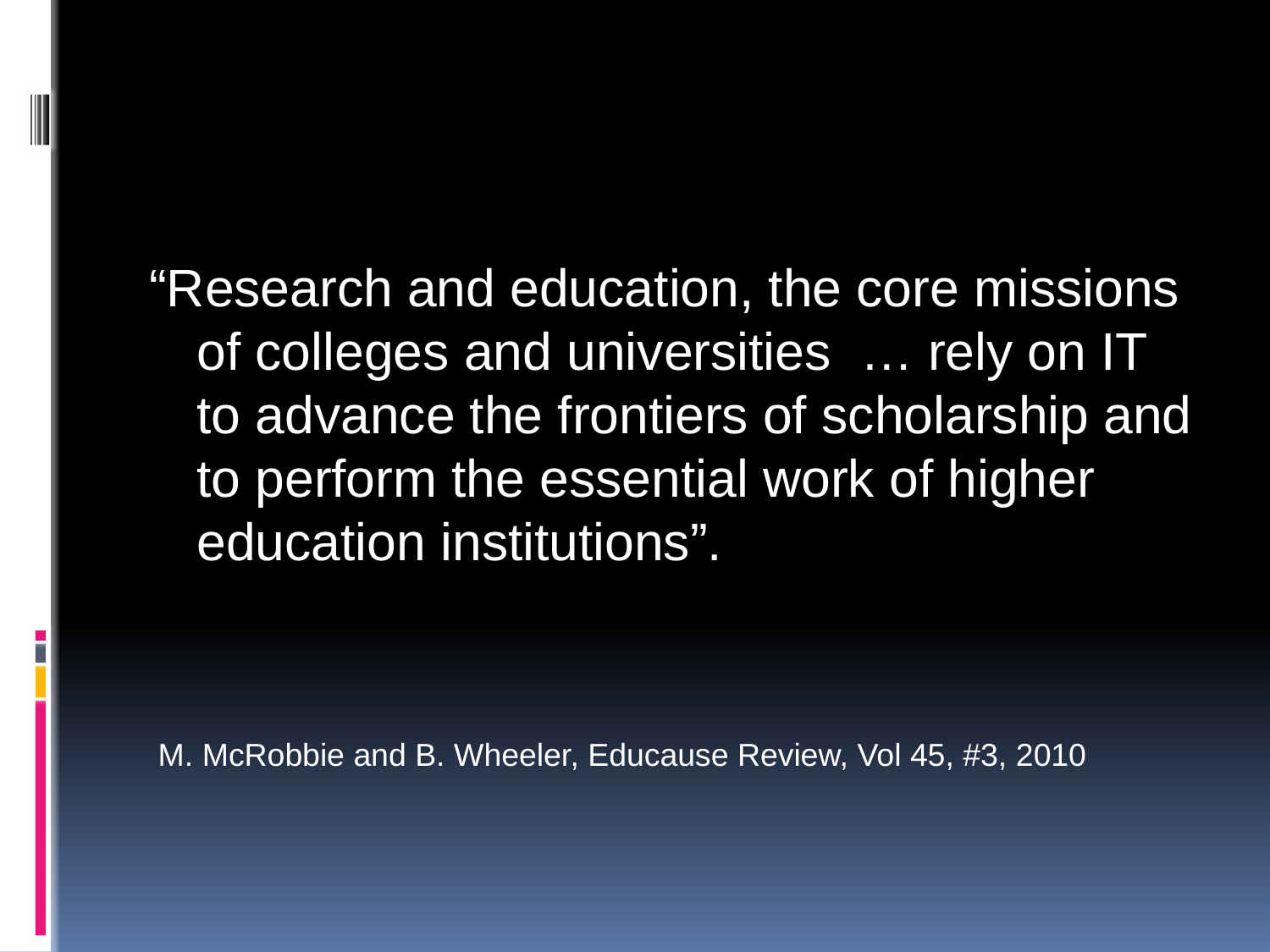

“Research and education, the core missions of colleges and universities  … rely on IT to advance the frontiers of scholarship and to perform the essential work of higher education institutions”.

 M. McRobbie and B. Wheeler, Educause Review, Vol 45, #3, 2010